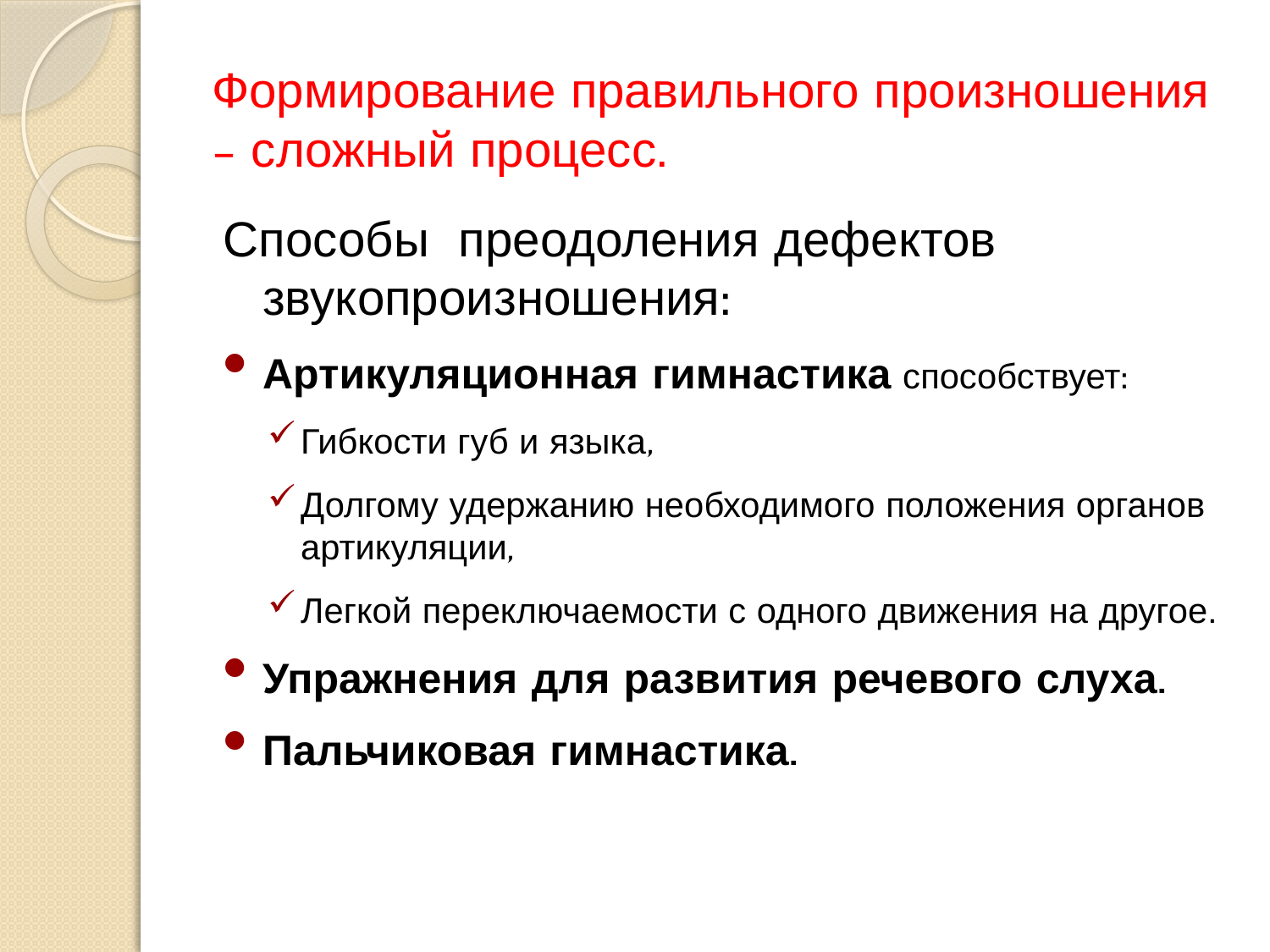

# Формирование правильного произношения – сложный процесс.
Способы  преодоления дефектов звукопроизношения:
Артикуляционная гимнастика способствует:
Гибкости губ и языка,
Долгому удержанию необходимого положения органов артикуляции,
Легкой переключаемости с одного движения на другое.
Упражнения для развития речевого слуха.
Пальчиковая гимнастика.